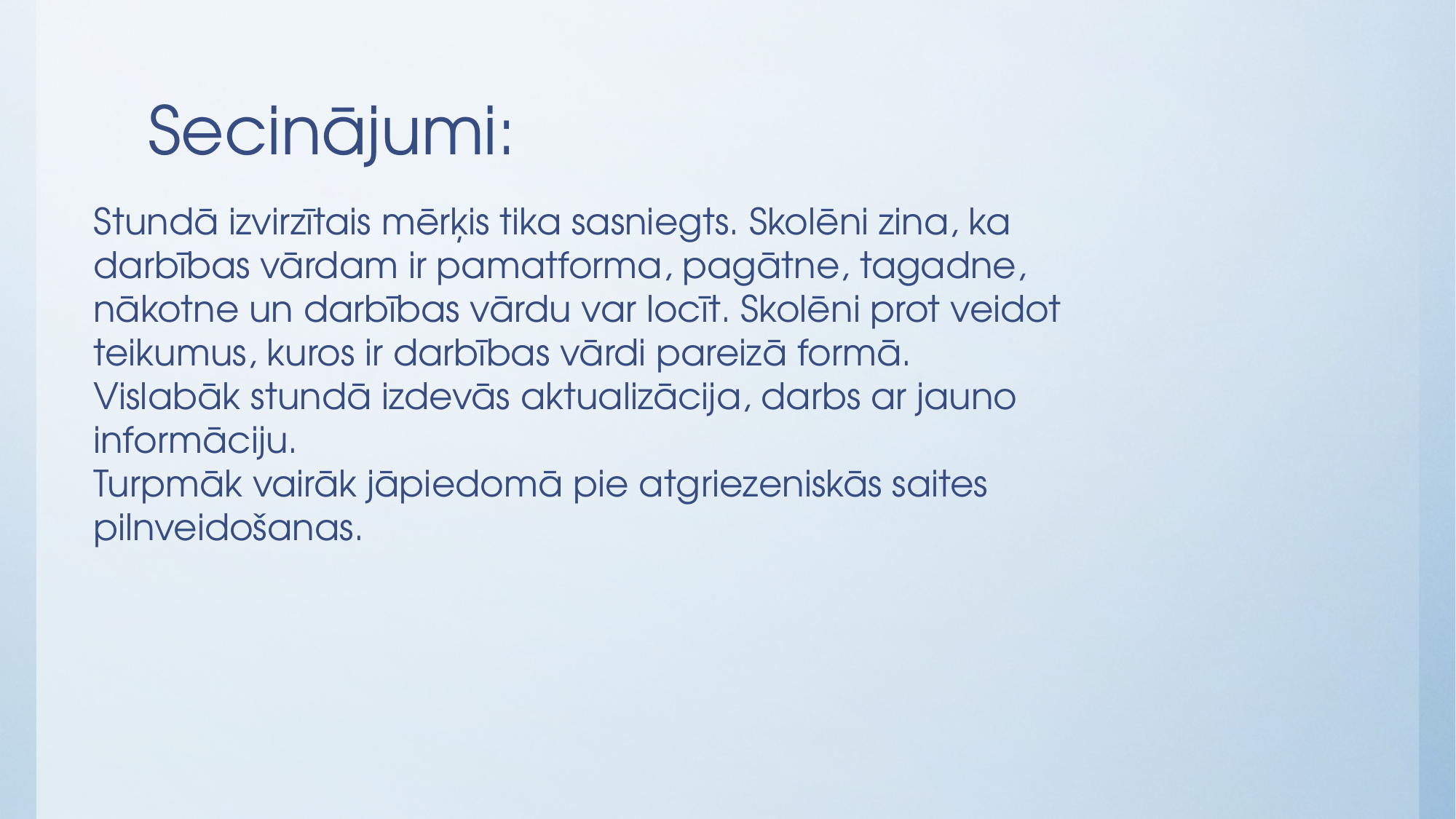

# Secinājumi:
Stundā izvirzītais mērķis tika sasniegts. Skolēni zina, ka darbības vārdam ir pamatforma, pagātne, tagadne, nākotne un darbības vārdu var locīt. Skolēni prot veidot teikumus, kuros ir darbības vārdi pareizā formā.
Vislabāk stundā izdevās aktualizācija, darbs ar jauno informāciju.
Turpmāk vairāk jāpiedomā pie atgriezeniskās saites pilnveidošanas.